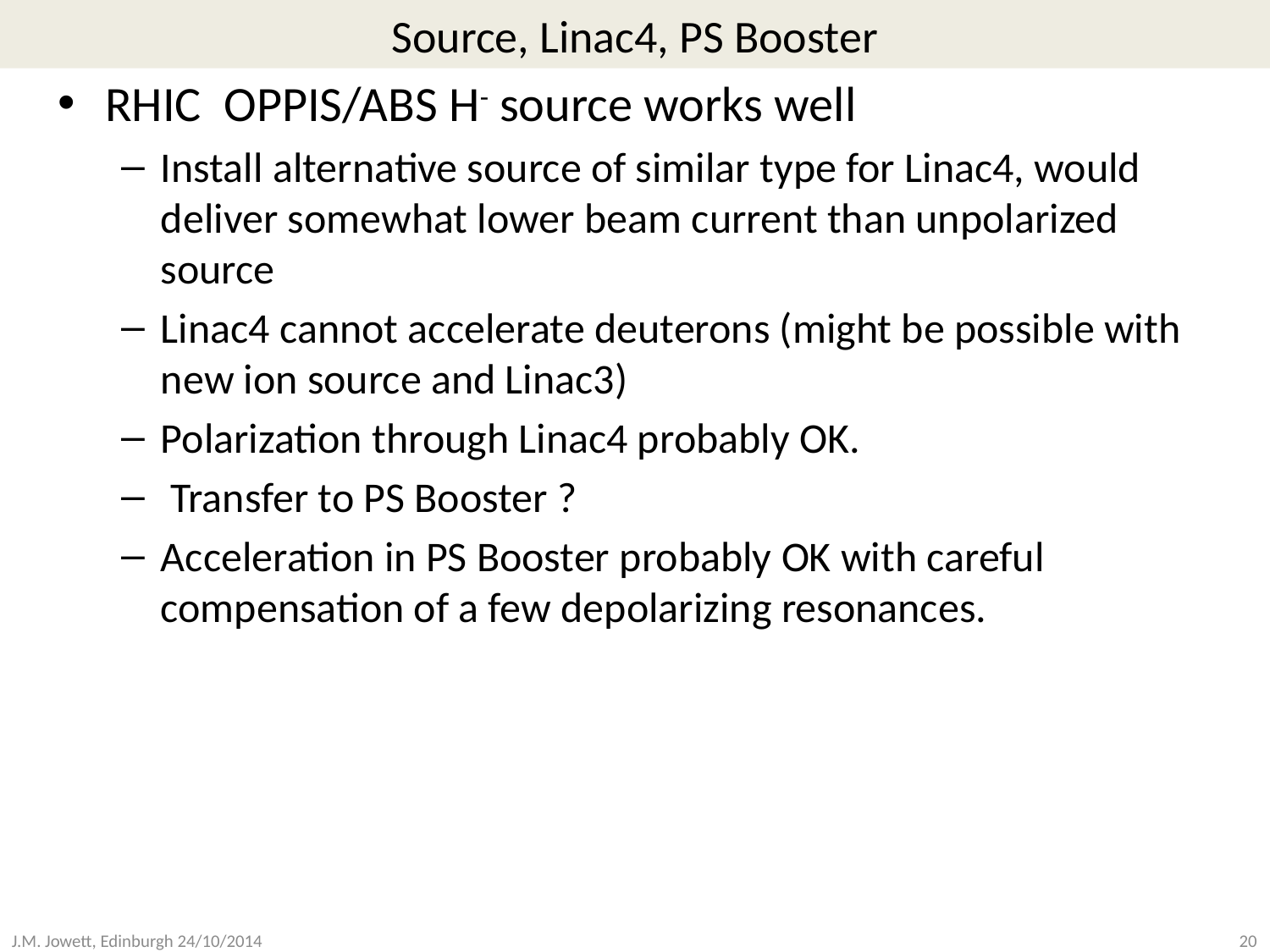

# Source, Linac4, PS Booster
RHIC  OPPIS/ABS H- source works well
Install alternative source of similar type for Linac4, would deliver somewhat lower beam current than unpolarized source
Linac4 cannot accelerate deuterons (might be possible with new ion source and Linac3)
Polarization through Linac4 probably OK.
 Transfer to PS Booster ?
Acceleration in PS Booster probably OK with careful compensation of a few depolarizing resonances.
J.M. Jowett, Edinburgh 24/10/2014
20